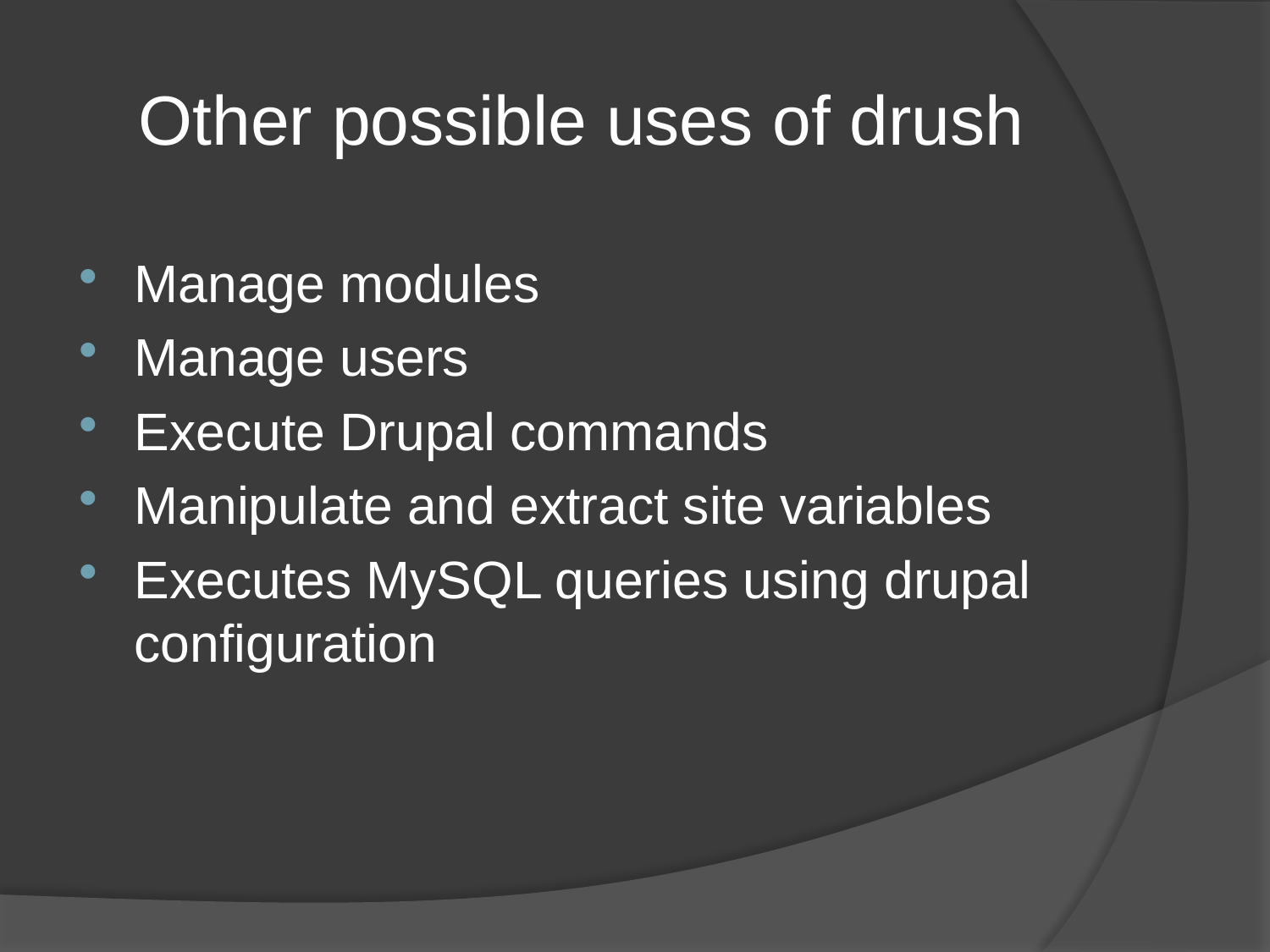

# Other possible uses of drush
Manage modules
Manage users
Execute Drupal commands
Manipulate and extract site variables
Executes MySQL queries using drupal configuration